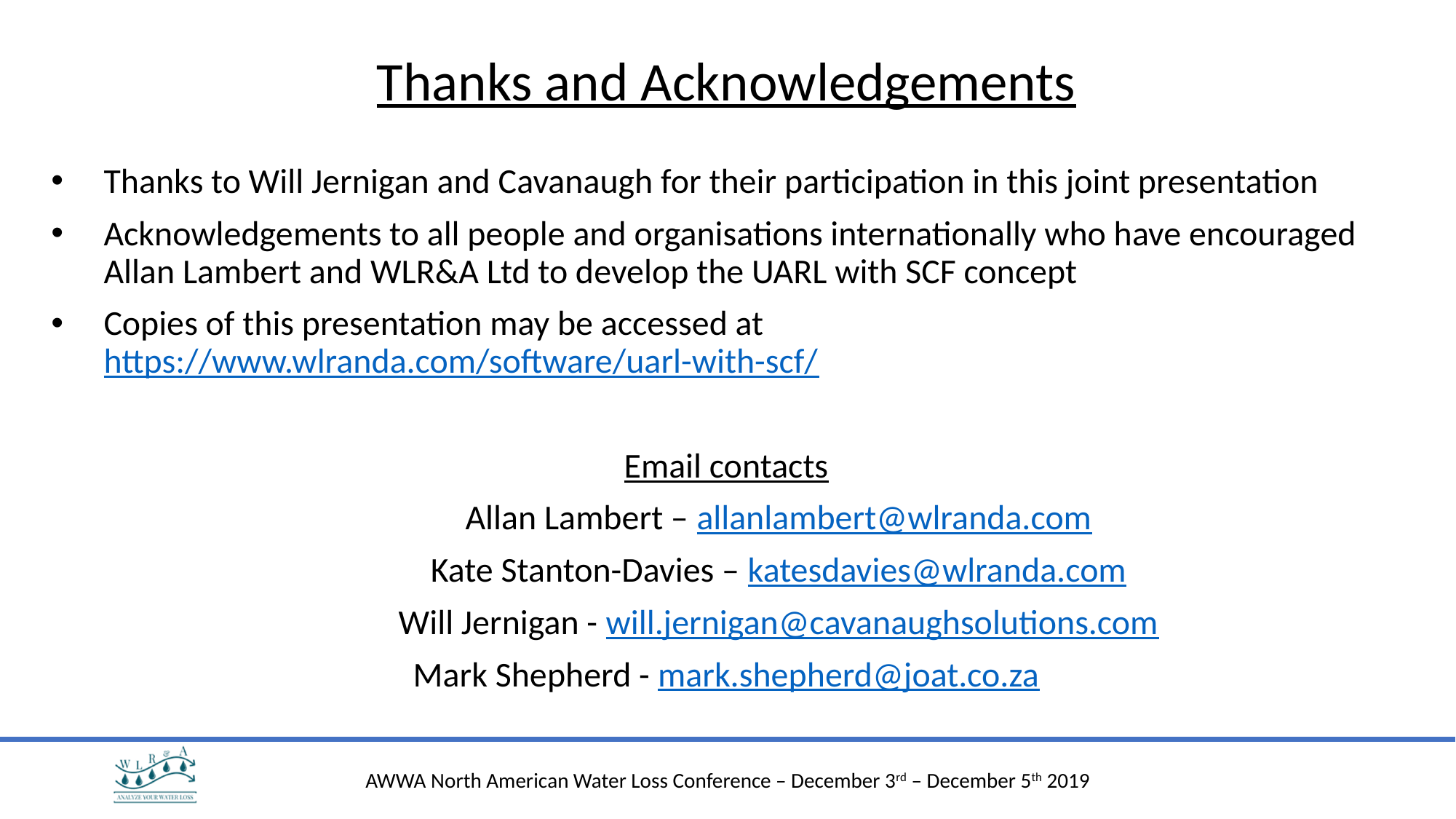

# Thanks and Acknowledgements
Thanks to Will Jernigan and Cavanaugh for their participation in this joint presentation
Acknowledgements to all people and organisations internationally who have encouraged Allan Lambert and WLR&A Ltd to develop the UARL with SCF concept
Copies of this presentation may be accessed at https://www.wlranda.com/software/uarl-with-scf/

Email contacts
	Allan Lambert – allanlambert@wlranda.com
	Kate Stanton-Davies – katesdavies@wlranda.com
	Will Jernigan - will.jernigan@cavanaughsolutions.com
Mark Shepherd - mark.shepherd@joat.co.za